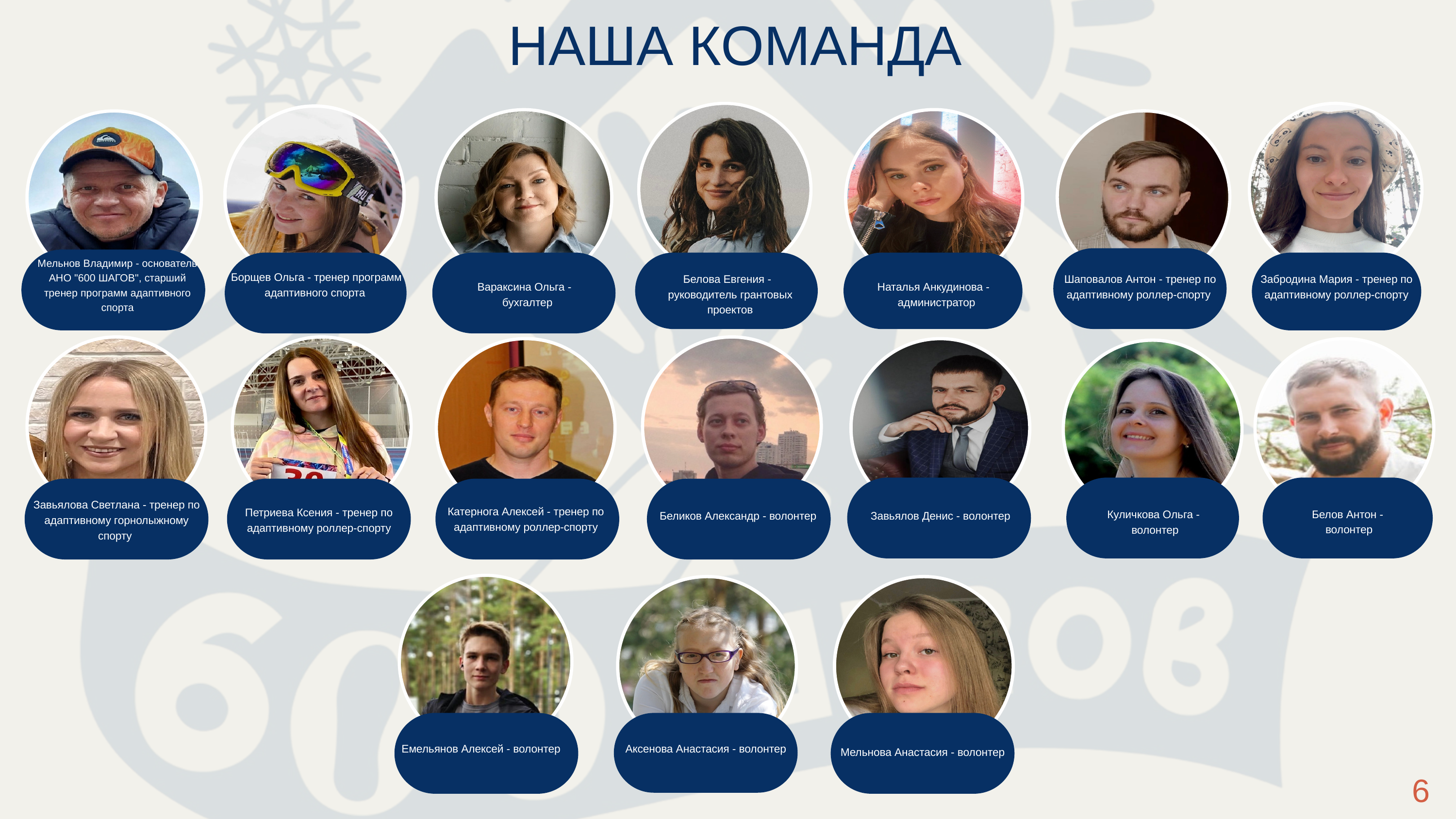

НАША КОМАНДА

Мельнов Владимир - основатель АНО "600 ШАГОВ", старший тренер программ адаптивного спорта
Борщев Ольга - тренер программ адаптивного спорта
Белова Евгения -
руководитель грантовых проектов
Шаповалов Антон - тренер по адаптивному роллер-спорту
Забродина Мария - тренер по адаптивному роллер-спорту
Вараксина Ольга -
бухгалтер
Наталья Анкудинова -
администратор

Завьялова Светлана - тренер по адаптивному горнолыжному спорту
Катернога Алексей - тренер по адаптивному роллер-спорту
Петриева Ксения - тренер по адаптивному роллер-спорту
Белов Антон -
волонтер
Куличкова Ольга -
волонтер
Беликов Александр - волонтер
Завьялов Денис - волонтер

Емельянов Алексей - волонтер
Аксенова Анастасия - волонтер
Мельнова Анастасия - волонтер
6